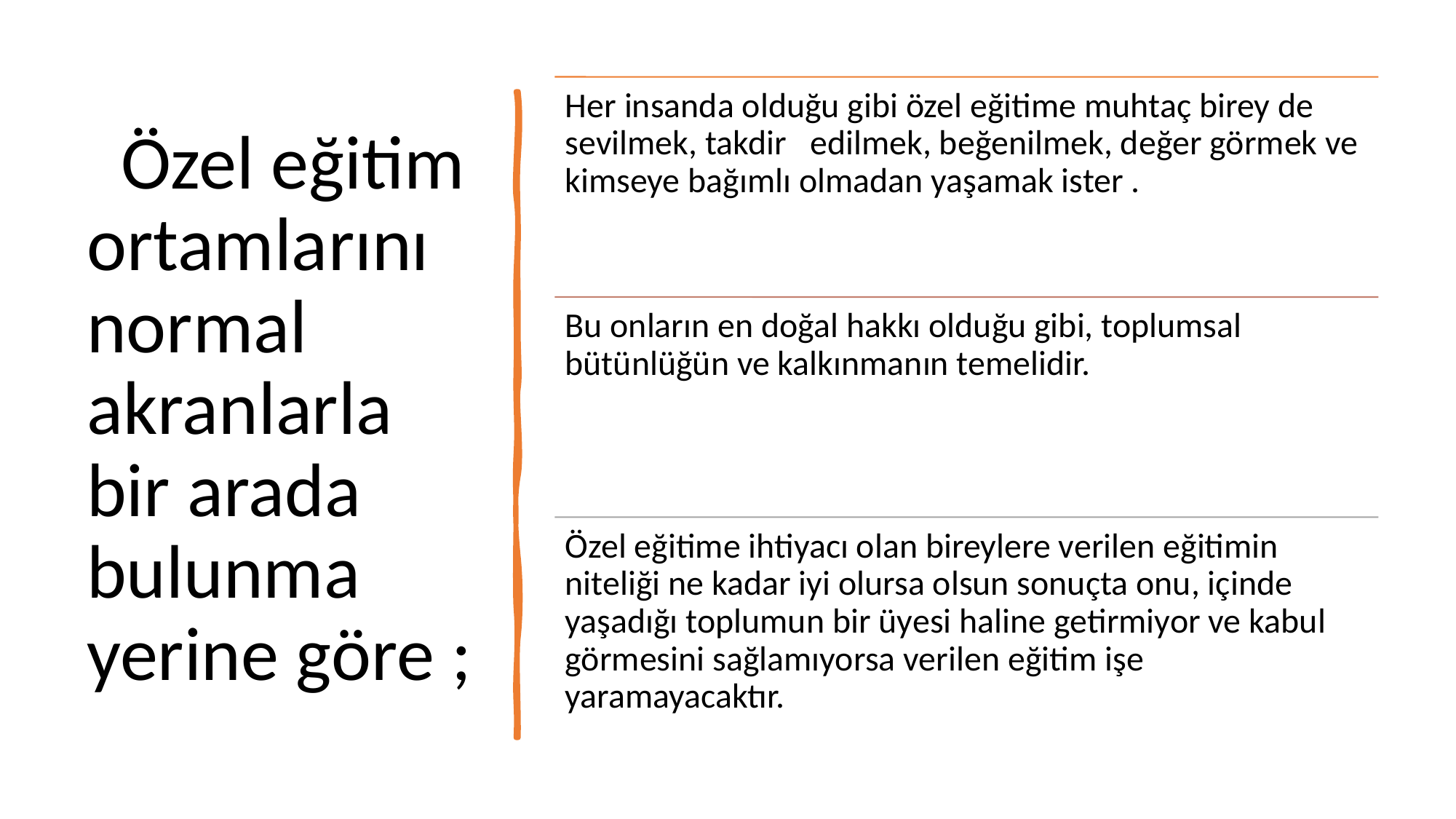

Her insanda olduğu gibi özel eğitime muhtaç birey de sevilmek, takdir   edilmek, beğenilmek, değer görmek ve kimseye bağımlı olmadan yaşamak ister .
Bu onların en doğal hakkı olduğu gibi, toplumsal bütünlüğün ve kalkınmanın temelidir.
Özel eğitime ihtiyacı olan bireylere verilen eğitimin niteliği ne kadar iyi olursa olsun sonuçta onu, içinde yaşadığı toplumun bir üyesi haline getirmiyor ve kabul görmesini sağlamıyorsa verilen eğitim işe yaramayacaktır.
# Özel eğitim ortamlarını normal akranlarla bir arada bulunma yerine göre ;